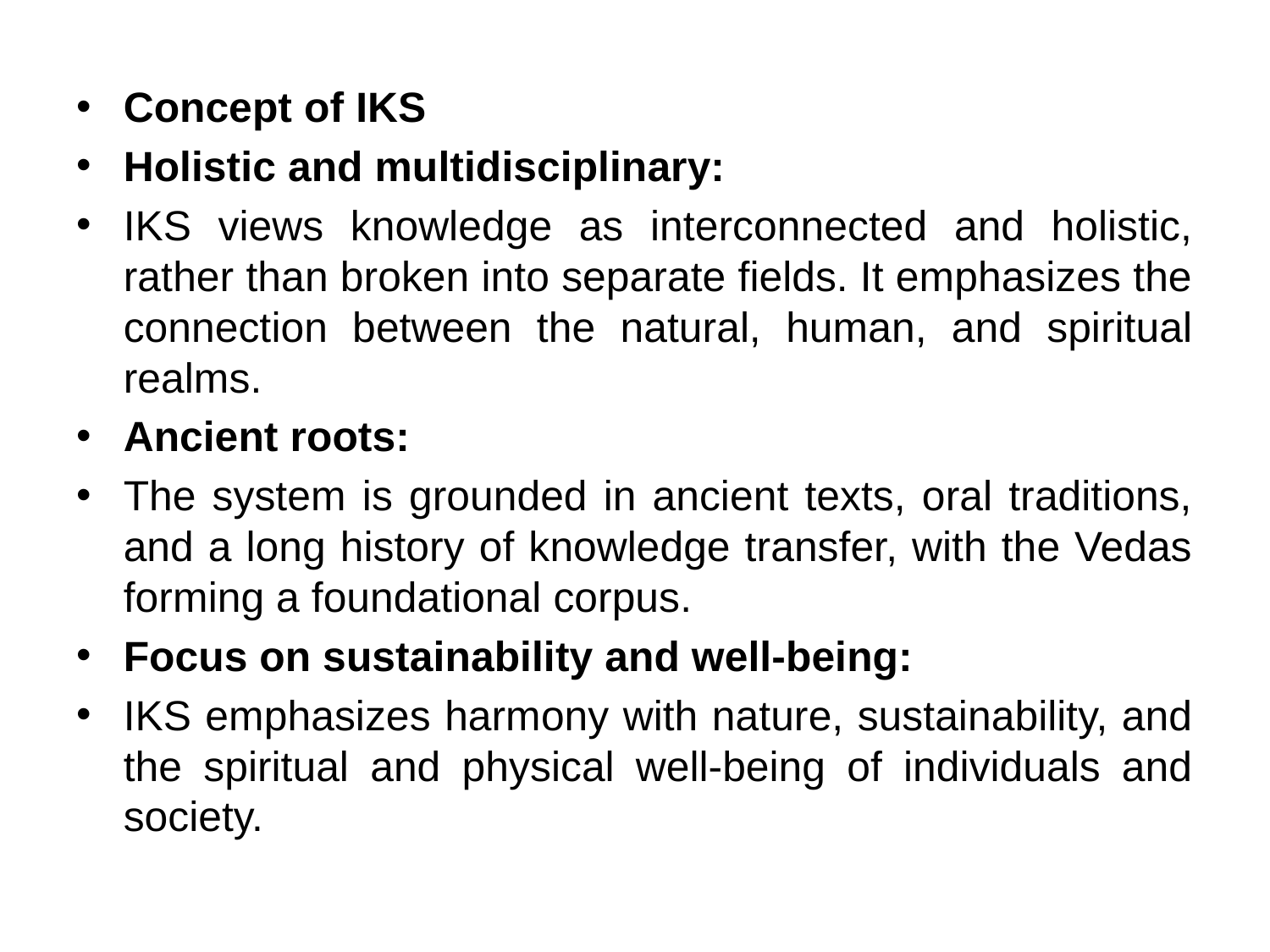

Concept of IKS
Holistic and multidisciplinary:
IKS views knowledge as interconnected and holistic, rather than broken into separate fields. It emphasizes the connection between the natural, human, and spiritual realms.
Ancient roots:
The system is grounded in ancient texts, oral traditions, and a long history of knowledge transfer, with the Vedas forming a foundational corpus.
Focus on sustainability and well-being:
IKS emphasizes harmony with nature, sustainability, and the spiritual and physical well-being of individuals and society.